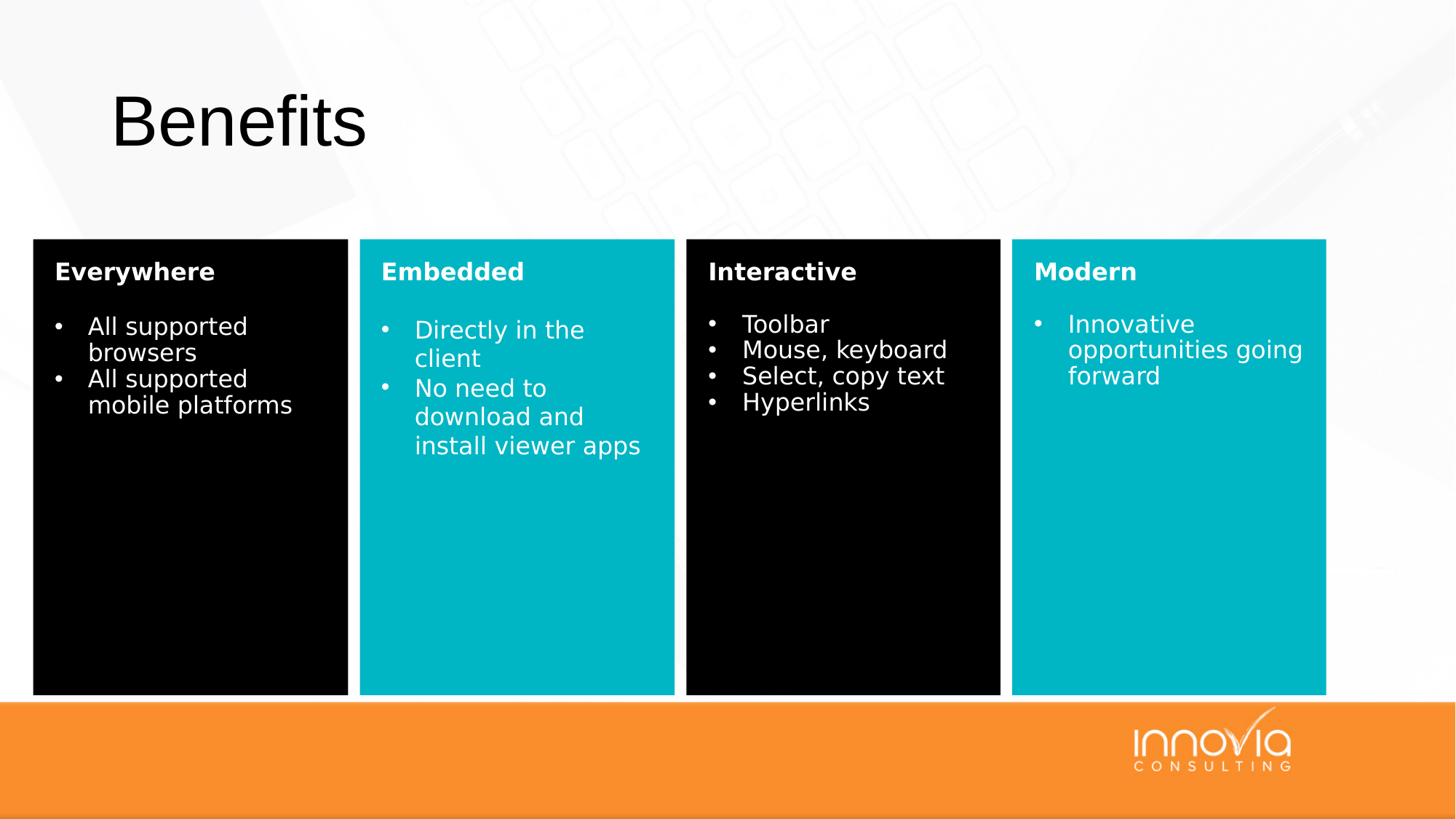

# Benefits
Everywhere

All supported browsers
All supported mobile platforms

Modern

Innovative opportunities going forward

Embedded

Directly in the client
No need to download and install viewer apps

Interactive

Toolbar
Mouse, keyboard
Select, copy text
Hyperlinks